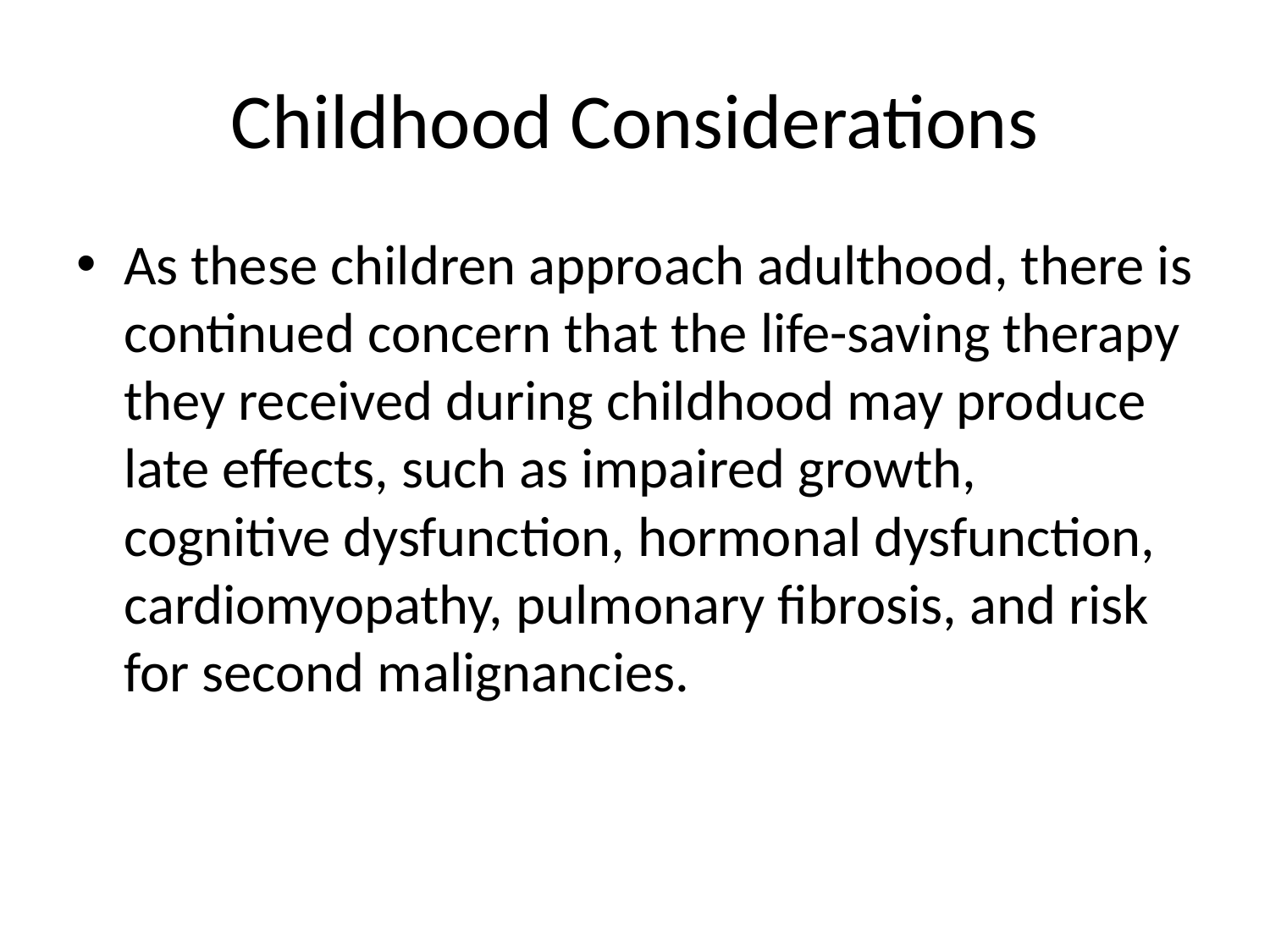

# Childhood Considerations
As these children approach adulthood, there is continued concern that the life-saving therapy they received during childhood may produce late effects, such as impaired growth, cognitive dysfunction, hormonal dysfunction, cardiomyopathy, pulmonary fibrosis, and risk for second malignancies.